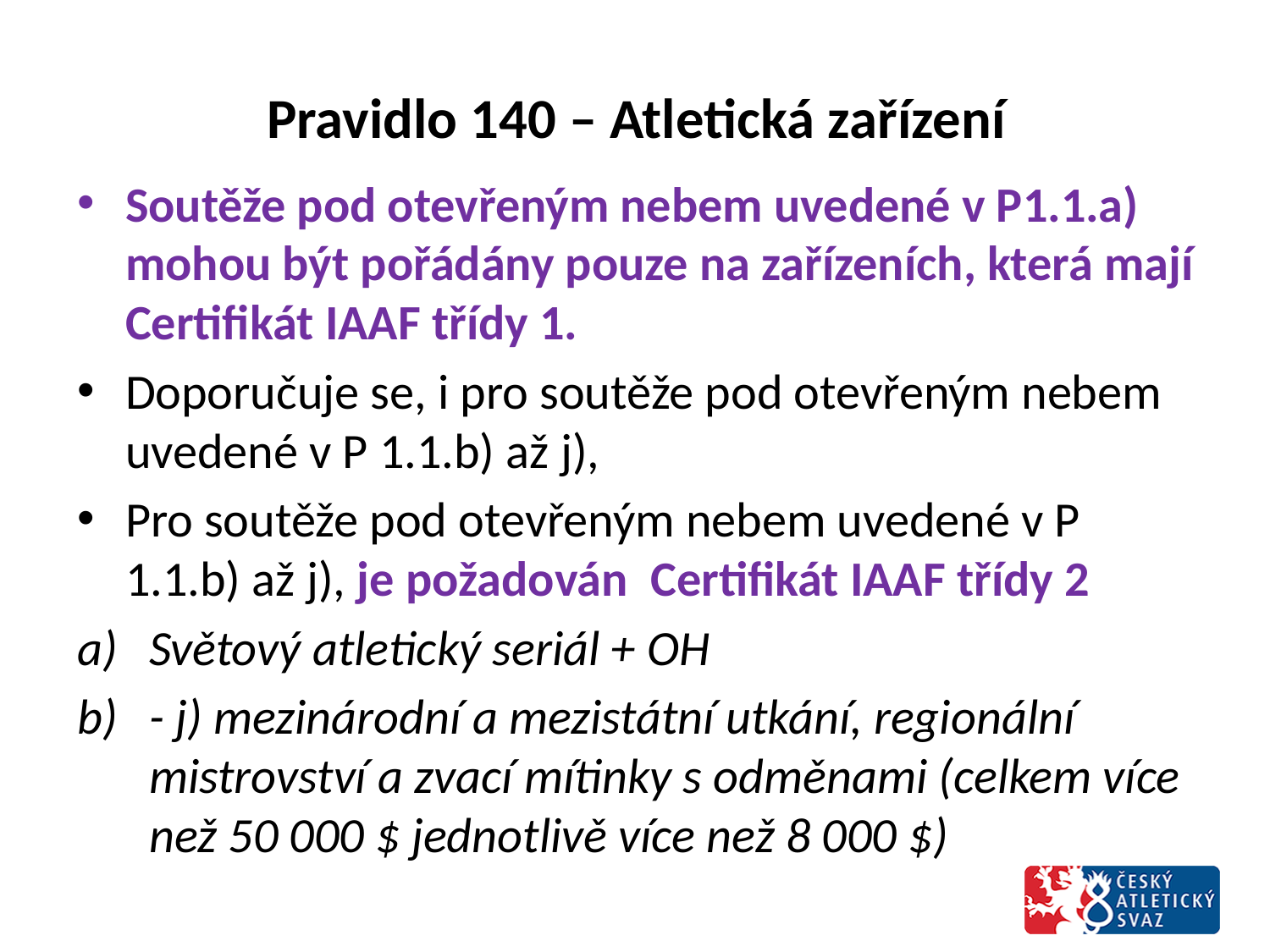

# Pravidlo 140 – Atletická zařízení
Soutěže pod otevřeným nebem uvedené v P1.1.a) mohou být pořádány pouze na zařízeních, která mají Certifikát IAAF třídy 1.
Doporučuje se, i pro soutěže pod otevřeným nebem uvedené v P 1.1.b) až j),
Pro soutěže pod otevřeným nebem uvedené v P 1.1.b) až j), je požadován  Certifikát IAAF třídy 2
Světový atletický seriál + OH
- j) mezinárodní a mezistátní utkání, regionální mistrovství a zvací mítinky s odměnami (celkem více než 50 000 $ jednotlivě více než 8 000 $)